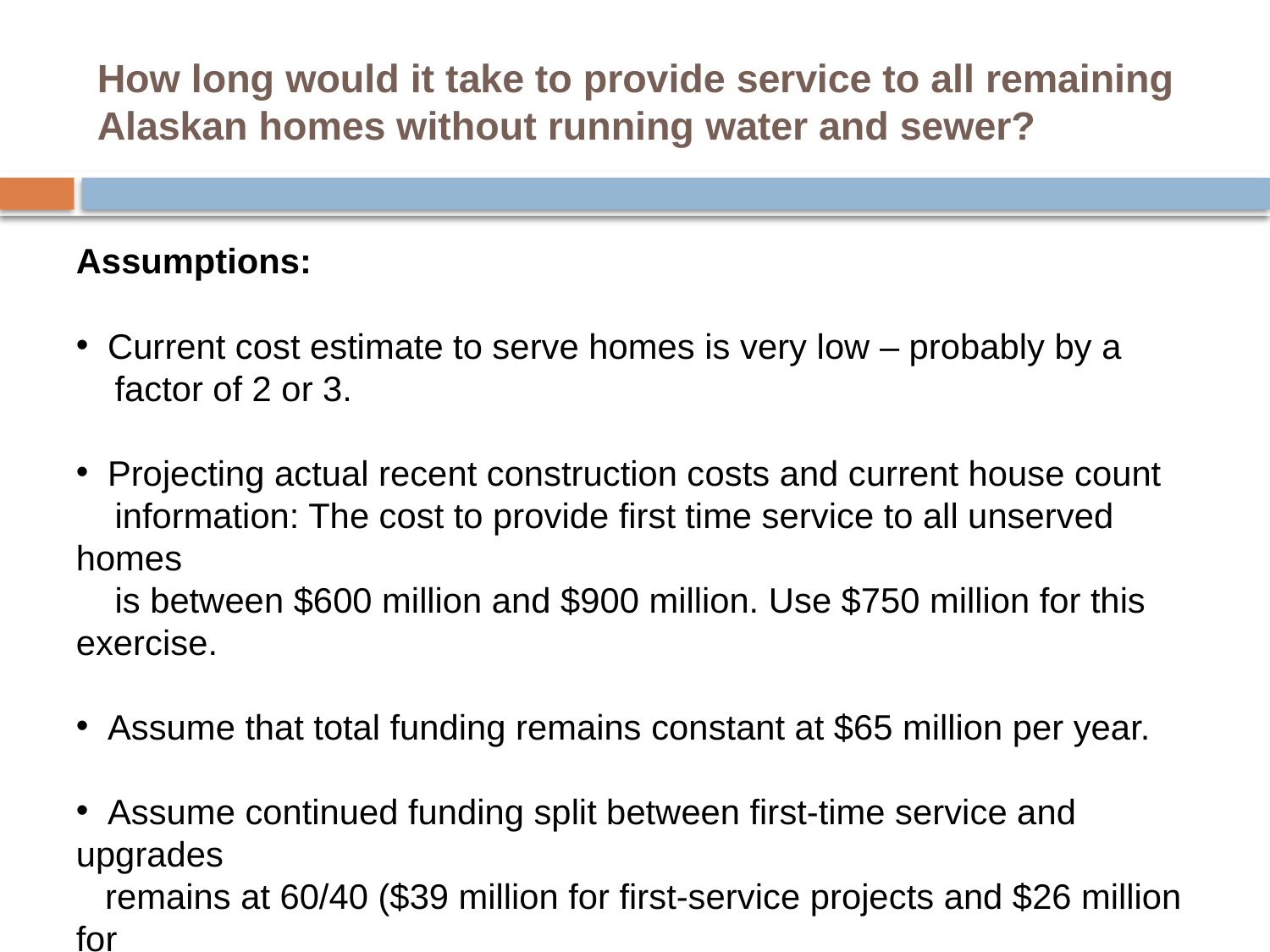

# How long would it take to provide service to all remaining Alaskan homes without running water and sewer?
Assumptions:

  Current cost estimate to serve homes is very low – probably by a
    factor of 2 or 3.

  Projecting actual recent construction costs and current house count
    information: The cost to provide first time service to all unserved homes
    is between $600 million and $900 million. Use $750 million for this exercise.

  Assume that total funding remains constant at $65 million per year.

  Assume continued funding split between first-time service and upgrades
   remains at 60/40 ($39 million for first-service projects and $26 million for
   upgrades)